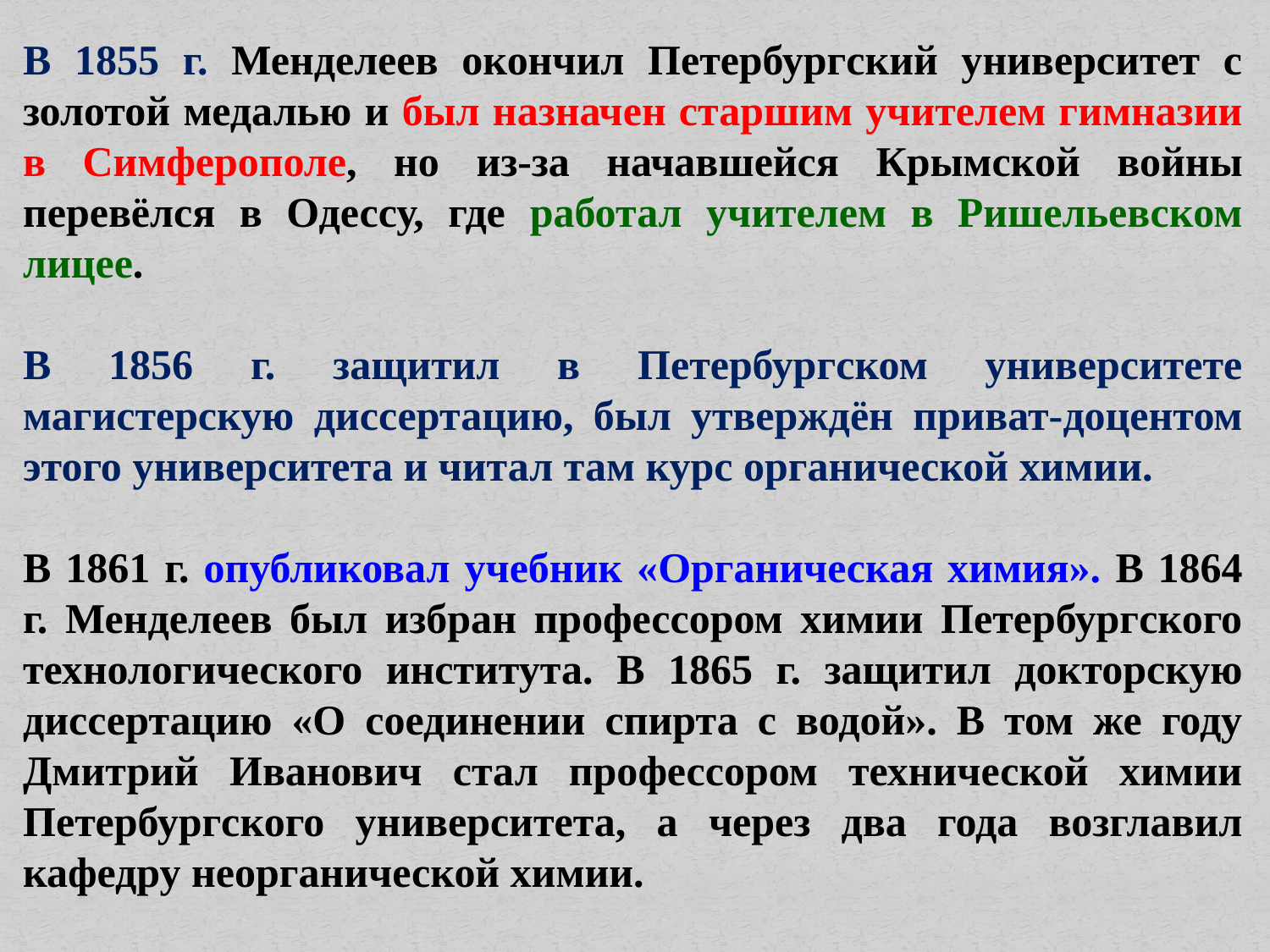

В 1855 г. Менделеев окончил Петербургский университет с золотой медалью и был назначен старшим учителем гимназии в Симферополе, но из-за начавшейся Крымской войны перевёлся в Одессу, где работал учителем в Ришельевском лицее.

В 1856 г. защитил в Петербургском университете магистерскую диссертацию, был утверждён приват-доцентом этого университета и читал там курс органической химии.

В 1861 г. опубликовал учебник «Органическая химия». В 1864 г. Менделеев был избран профессором химии Петербургского технологического института. В 1865 г. защитил докторскую диссертацию «О соединении спирта с водой». В том же году Дмитрий Иванович стал профессором технической химии Петербургского университета, а через два года возглавил кафедру неорганической химии.